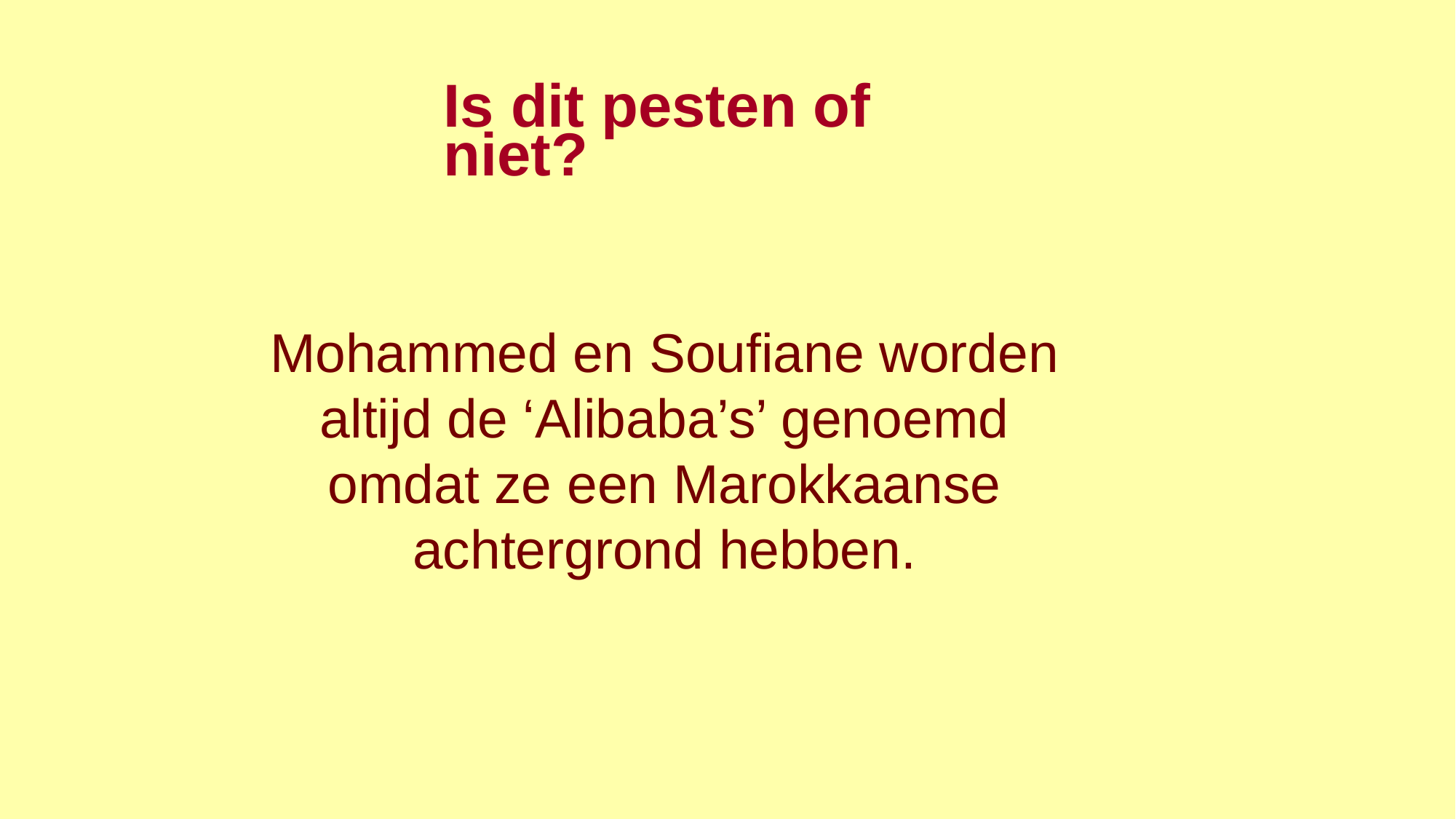

Is dit pesten of niet?
Mohammed en Soufiane worden altijd de ‘Alibaba’s’ genoemd omdat ze een Marokkaanse achtergrond hebben.